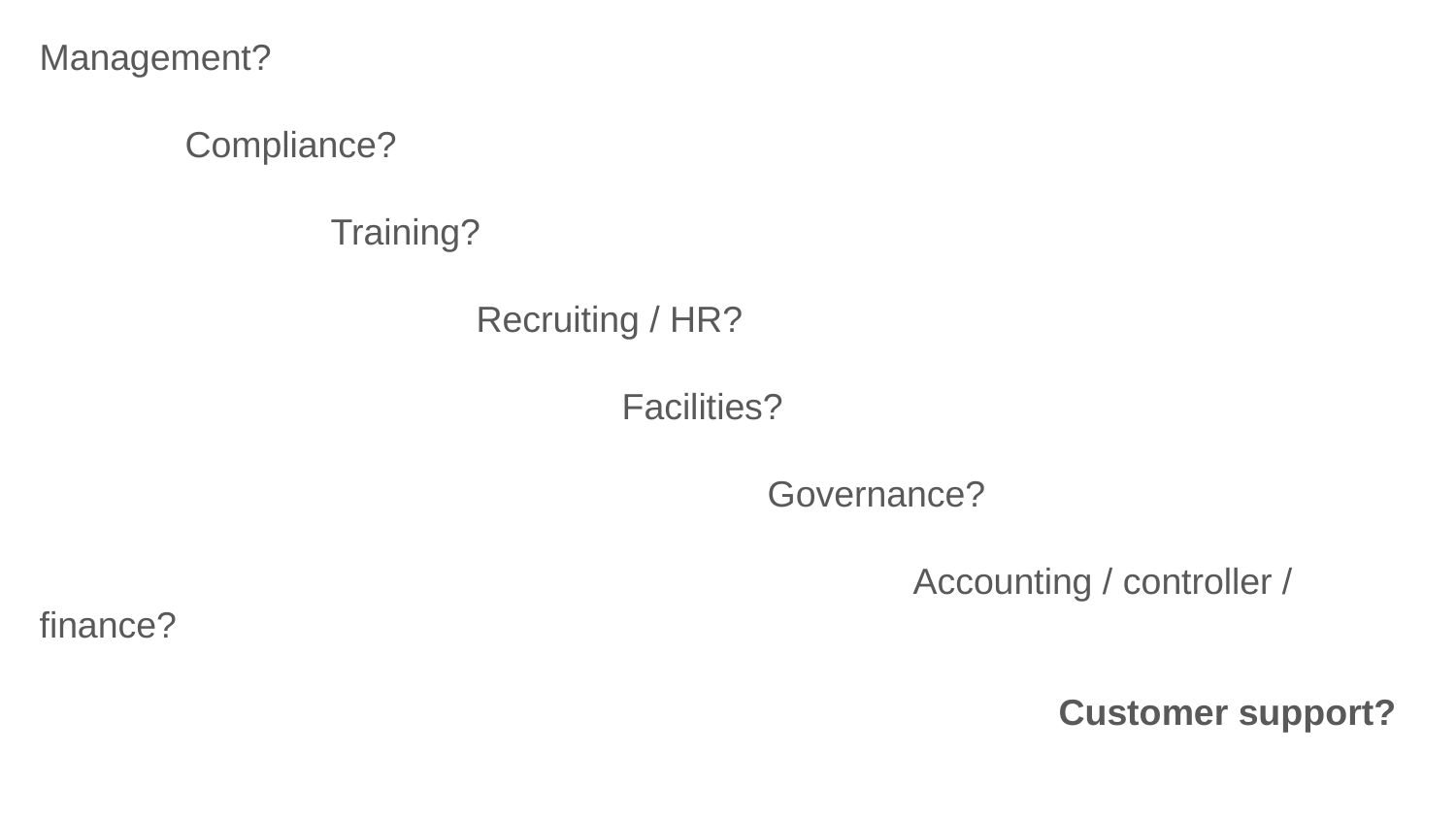

Management?

	Compliance?

		Training?

			Recruiting / HR?

				Facilities?

					Governance?

						Accounting / controller / finance?

							Customer support?

								Programming?